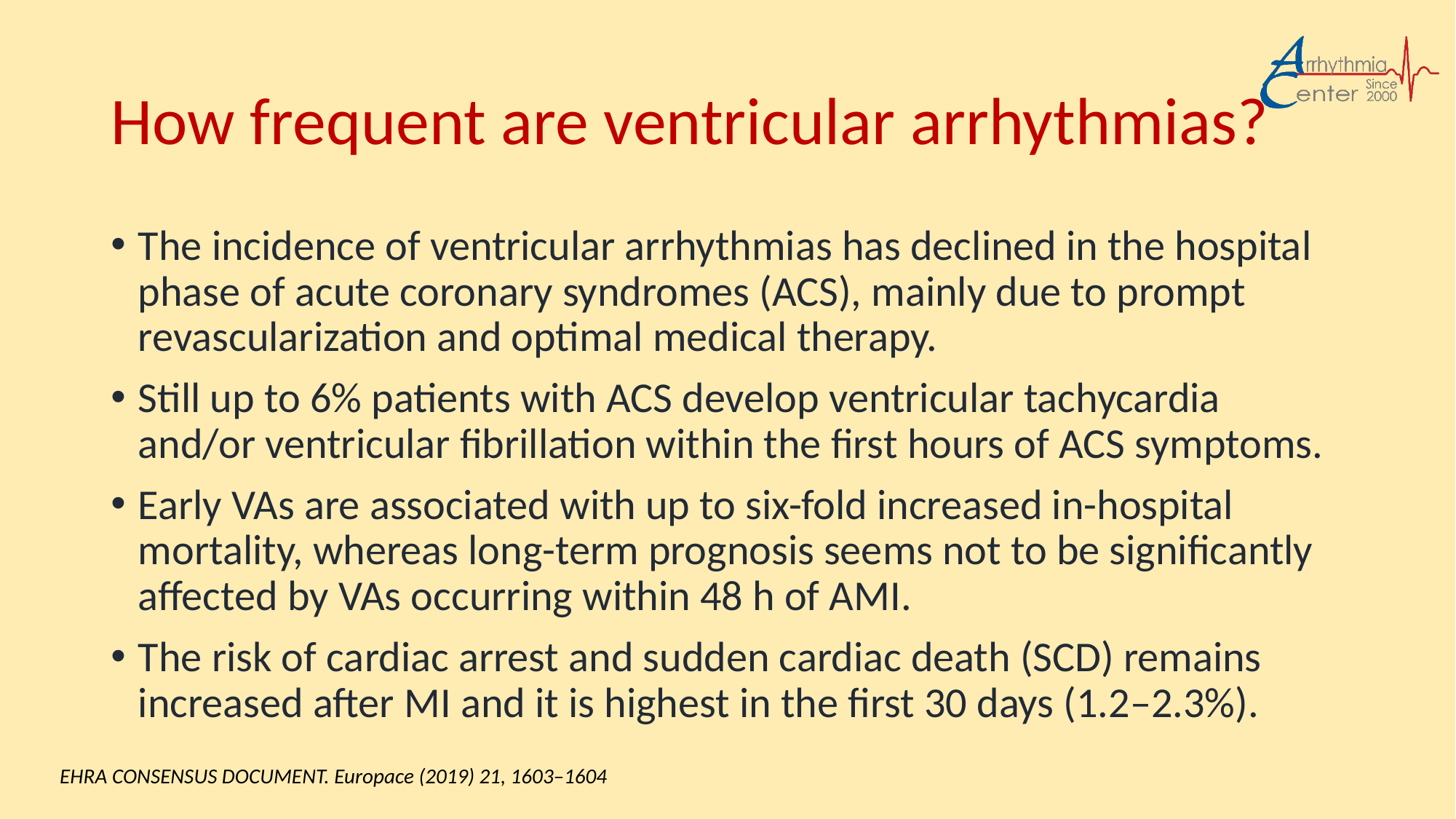

# How frequent are ventricular arrhythmias?
The incidence of ventricular arrhythmias has declined in the hospital phase of acute coronary syndromes (ACS), mainly due to prompt revascularization and optimal medical therapy.
Still up to 6% patients with ACS develop ventricular tachycardia and/or ventricular fibrillation within the first hours of ACS symptoms.
Early VAs are associated with up to six-fold increased in-hospital mortality, whereas long-term prognosis seems not to be significantly affected by VAs occurring within 48 h of AMI.
The risk of cardiac arrest and sudden cardiac death (SCD) remains increased after MI and it is highest in the first 30 days (1.2–2.3%).
EHRA CONSENSUS DOCUMENT. Europace (2019) 21, 1603–1604